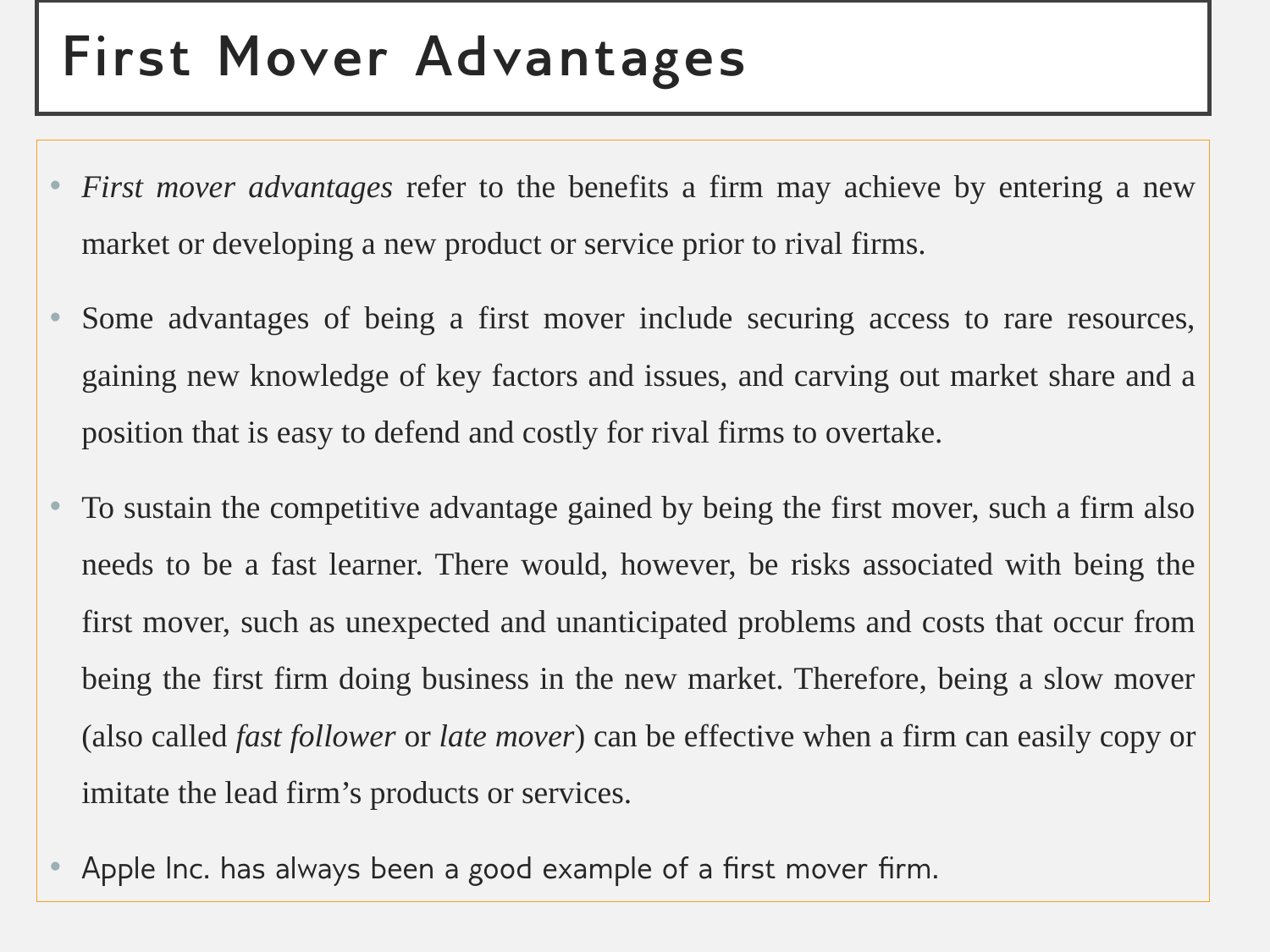

# First Mover Advantages
First mover advantages refer to the benefits a firm may achieve by entering a new market or developing a new product or service prior to rival firms.
Some advantages of being a first mover include securing access to rare resources, gaining new knowledge of key factors and issues, and carving out market share and a position that is easy to defend and costly for rival firms to overtake.
To sustain the competitive advantage gained by being the first mover, such a firm also needs to be a fast learner. There would, however, be risks associated with being the first mover, such as unexpected and unanticipated problems and costs that occur from being the first firm doing business in the new market. Therefore, being a slow mover (also called fast follower or late mover) can be effective when a firm can easily copy or imitate the lead firm’s products or services.
Apple Inc. has always been a good example of a first mover firm.